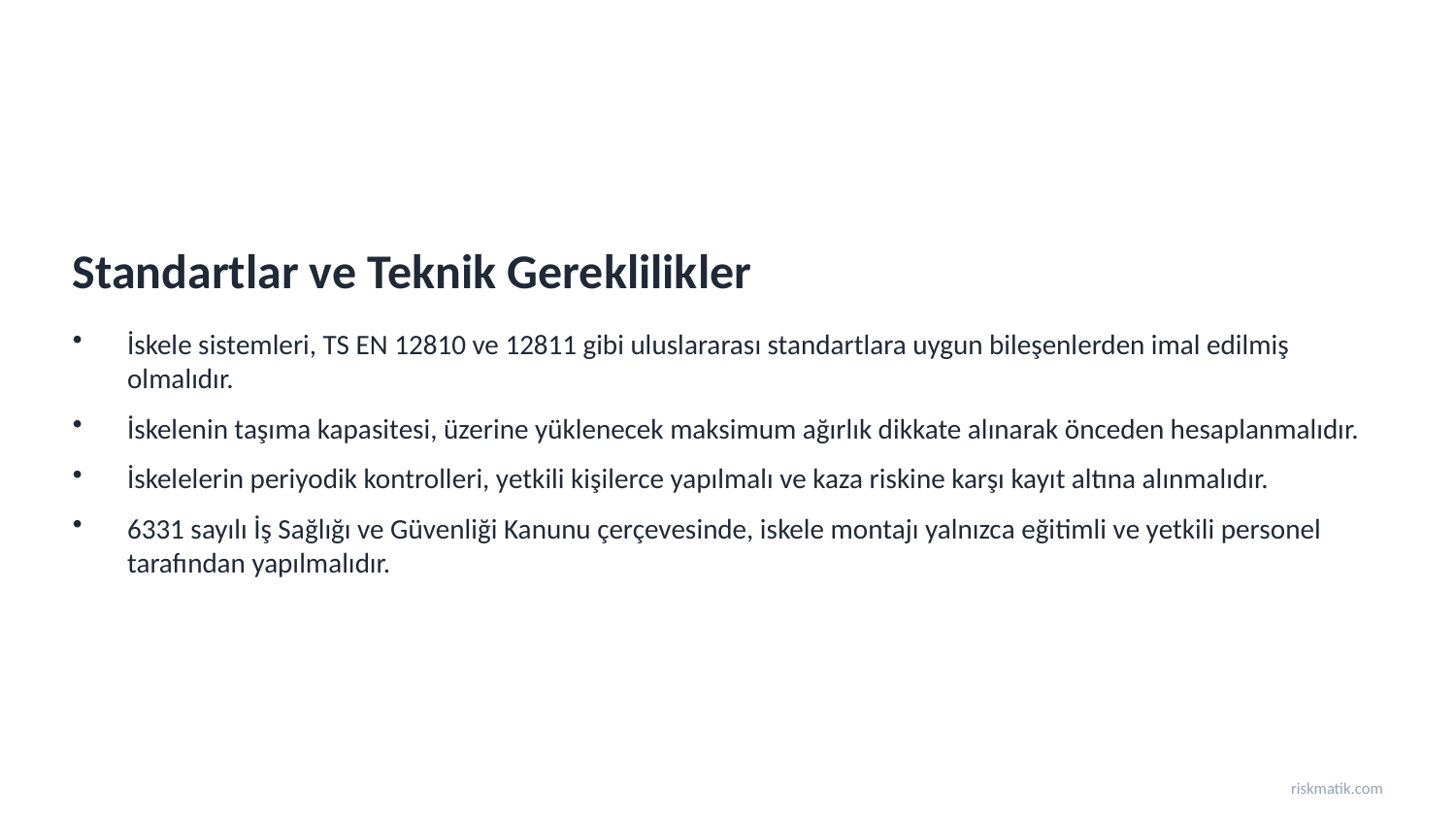

Standartlar ve Teknik Gereklilikler
İskele sistemleri, TS EN 12810 ve 12811 gibi uluslararası standartlara uygun bileşenlerden imal edilmiş olmalıdır.
İskelenin taşıma kapasitesi, üzerine yüklenecek maksimum ağırlık dikkate alınarak önceden hesaplanmalıdır.
İskelelerin periyodik kontrolleri, yetkili kişilerce yapılmalı ve kaza riskine karşı kayıt altına alınmalıdır.
6331 sayılı İş Sağlığı ve Güvenliği Kanunu çerçevesinde, iskele montajı yalnızca eğitimli ve yetkili personel tarafından yapılmalıdır.
riskmatik.com